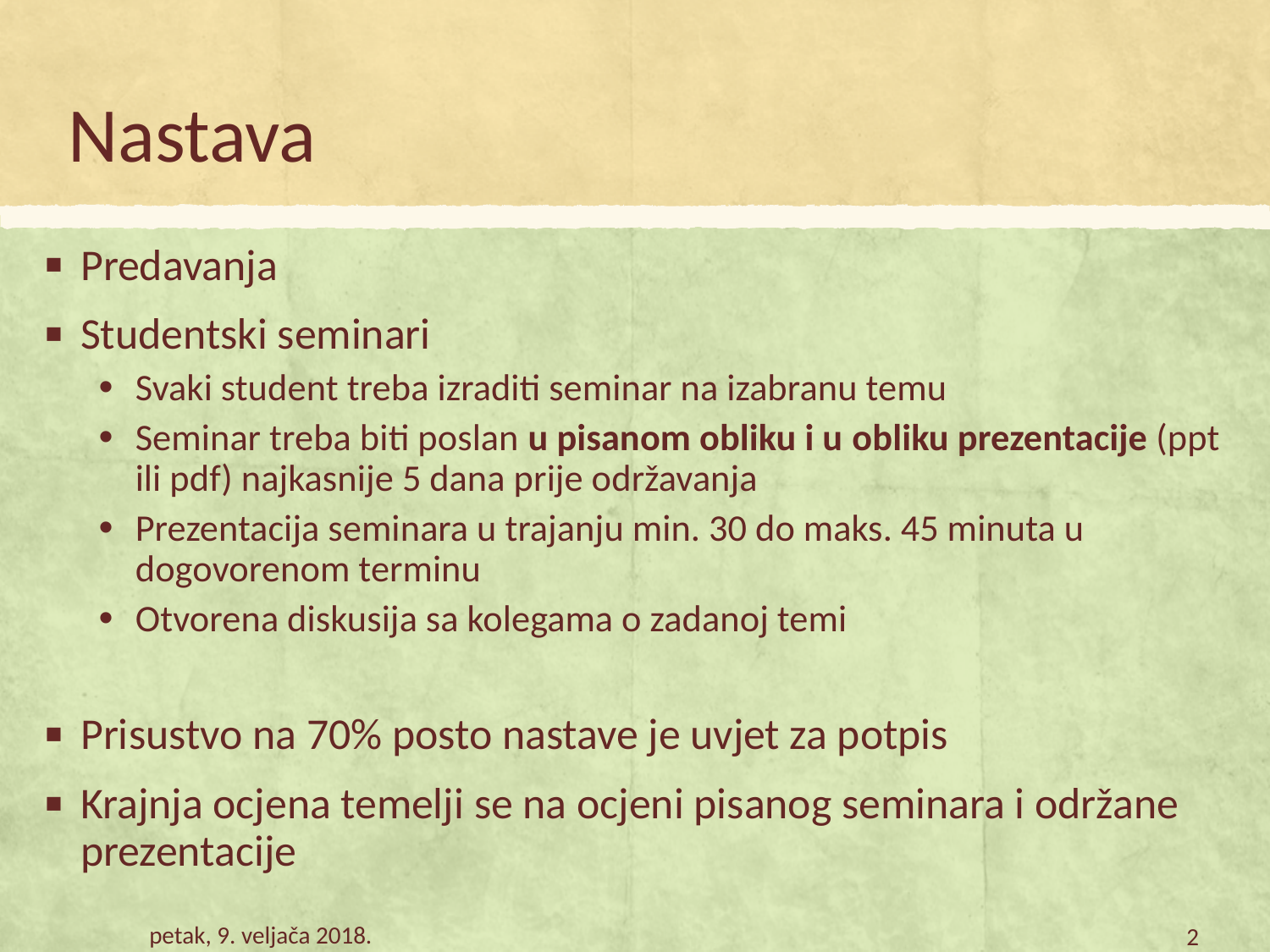

# Nastava
Predavanja
Studentski seminari
Svaki student treba izraditi seminar na izabranu temu
Seminar treba biti poslan u pisanom obliku i u obliku prezentacije (ppt ili pdf) najkasnije 5 dana prije održavanja
Prezentacija seminara u trajanju min. 30 do maks. 45 minuta u dogovorenom terminu
Otvorena diskusija sa kolegama o zadanoj temi

Prisustvo na 70% posto nastave je uvjet za potpis
Krajnja ocjena temelji se na ocjeni pisanog seminara i održane prezentacije
petak, 9. veljača 2018.
2